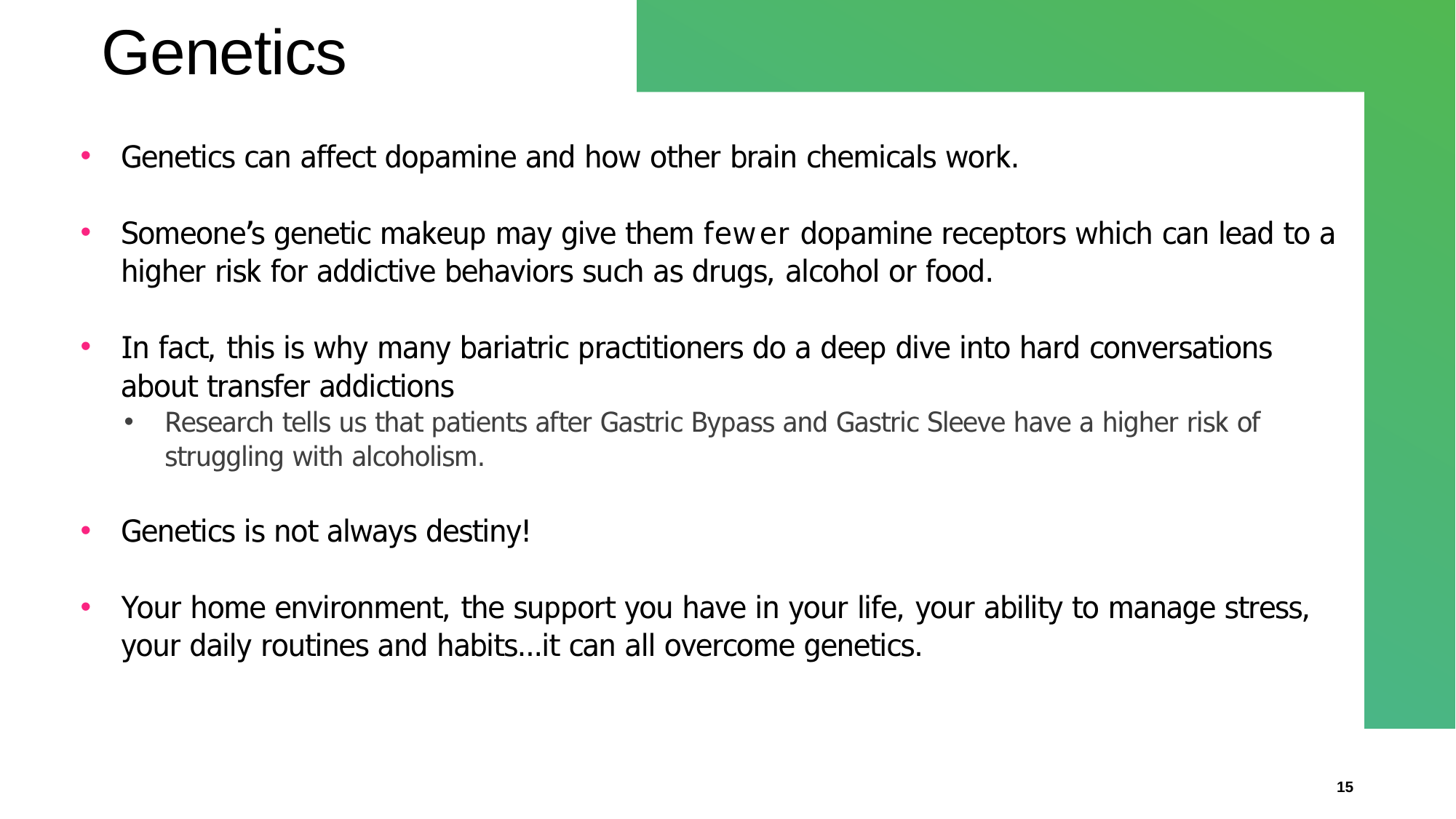

# Genetics
Genetics can affect dopamine and how other brain chemicals work.

Someone’s genetic makeup may give them fewer dopamine receptors which can lead to a higher risk for addictive behaviors such as drugs, alcohol or food.

In fact, this is why many bariatric practitioners do a deep dive into hard conversations about transfer addictions
Research tells us that patients after Gastric Bypass and Gastric Sleeve have a higher risk of struggling with alcoholism.

Genetics is not always destiny!

Your home environment, the support you have in your life, your ability to manage stress, your daily routines and habits…it can all overcome genetics.

15